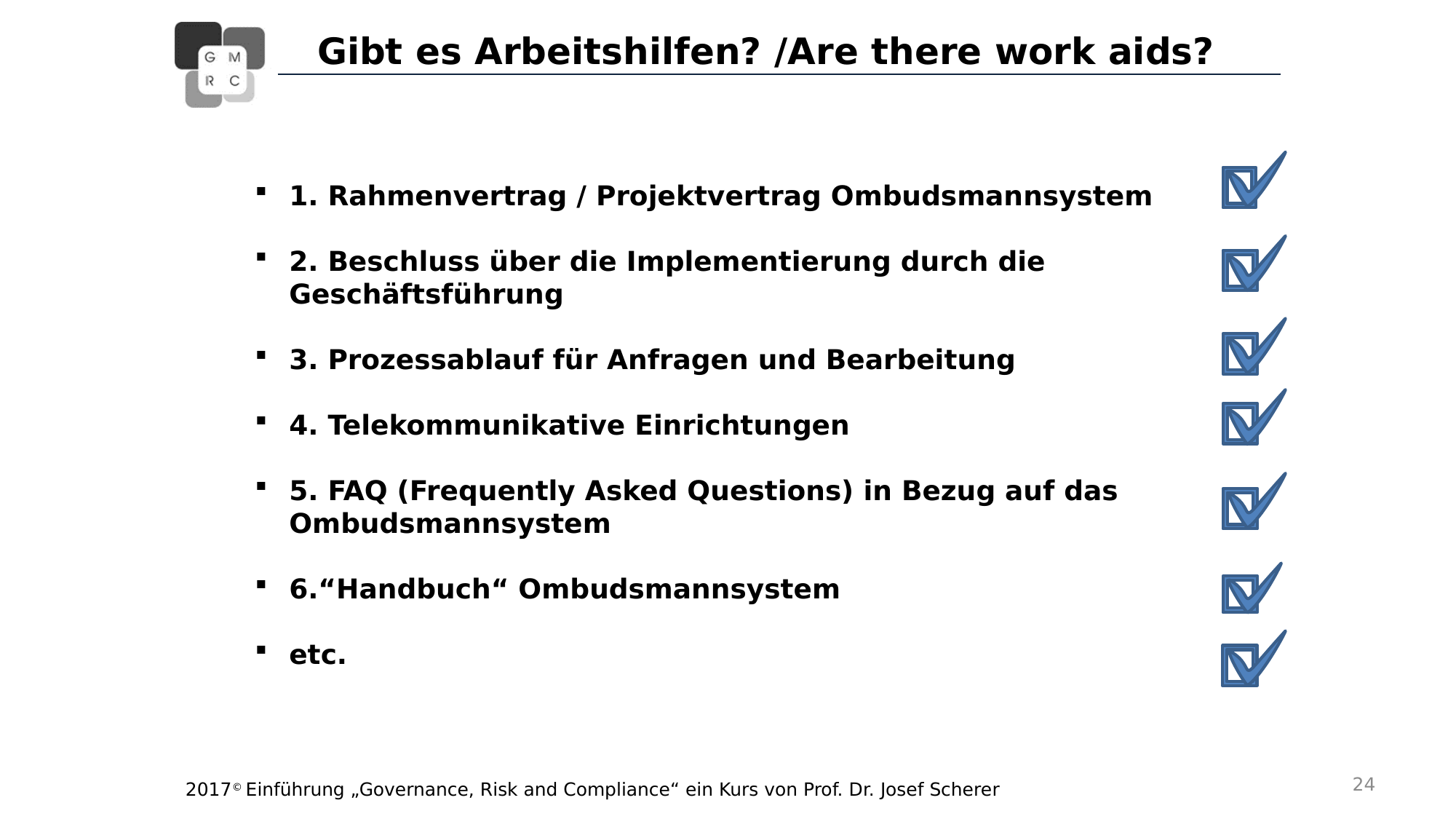

1. Rahmenvertrag / Projektvertrag Ombudsmannsystem

2. Beschluss über die Implementierung durch die Geschäftsführung

3. Prozessablauf für Anfragen und Bearbeitung

4. Telekommunikative Einrichtungen

5. FAQ (Frequently Asked Questions) in Bezug auf das Ombudsmannsystem

6.“Handbuch“ Ombudsmannsystem

etc.

24